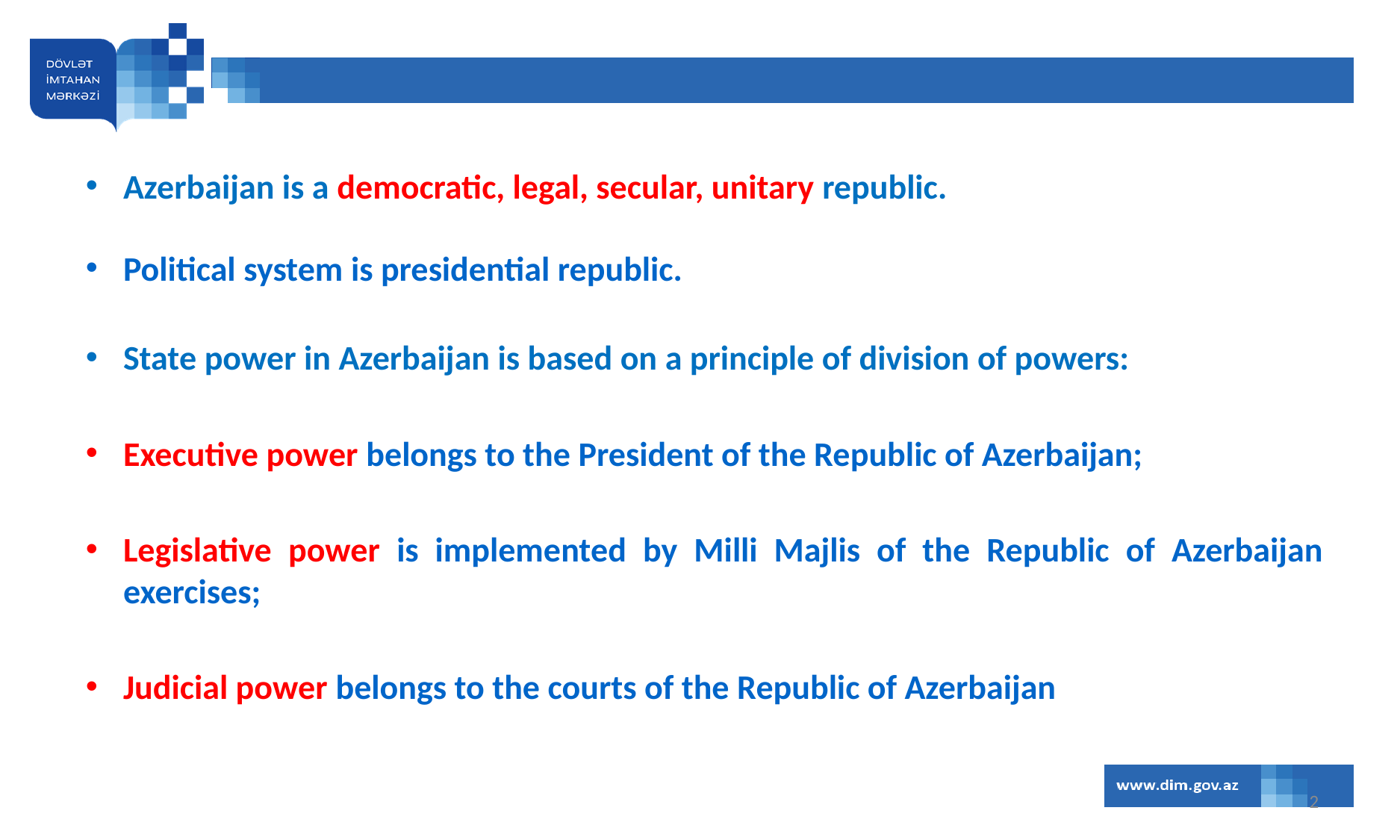

Azerbaijan is a democratic, legal, secular, unitary republic.

Political system is presidential republic.

State power in Azerbaijan is based on a principle of division of powers:

Executive power belongs to the President of the Republic of Azerbaijan;

Legislative power is implemented by Milli Majlis of the Republic of Azerbaijan exercises;

Judicial power belongs to the courts of the Republic of Azerbaijan

2